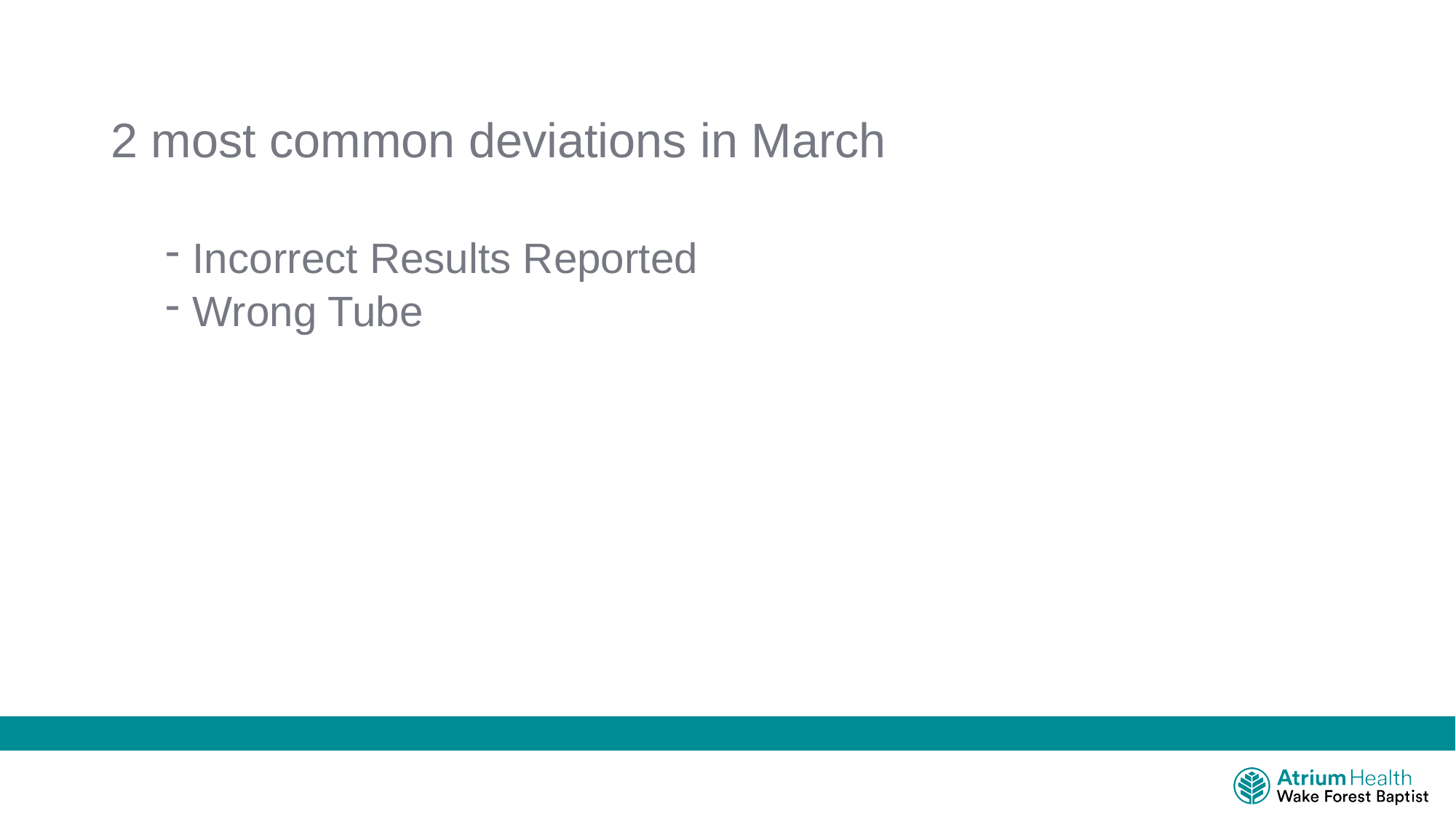

2 most common deviations in March

Incorrect Results Reported
Wrong Tube